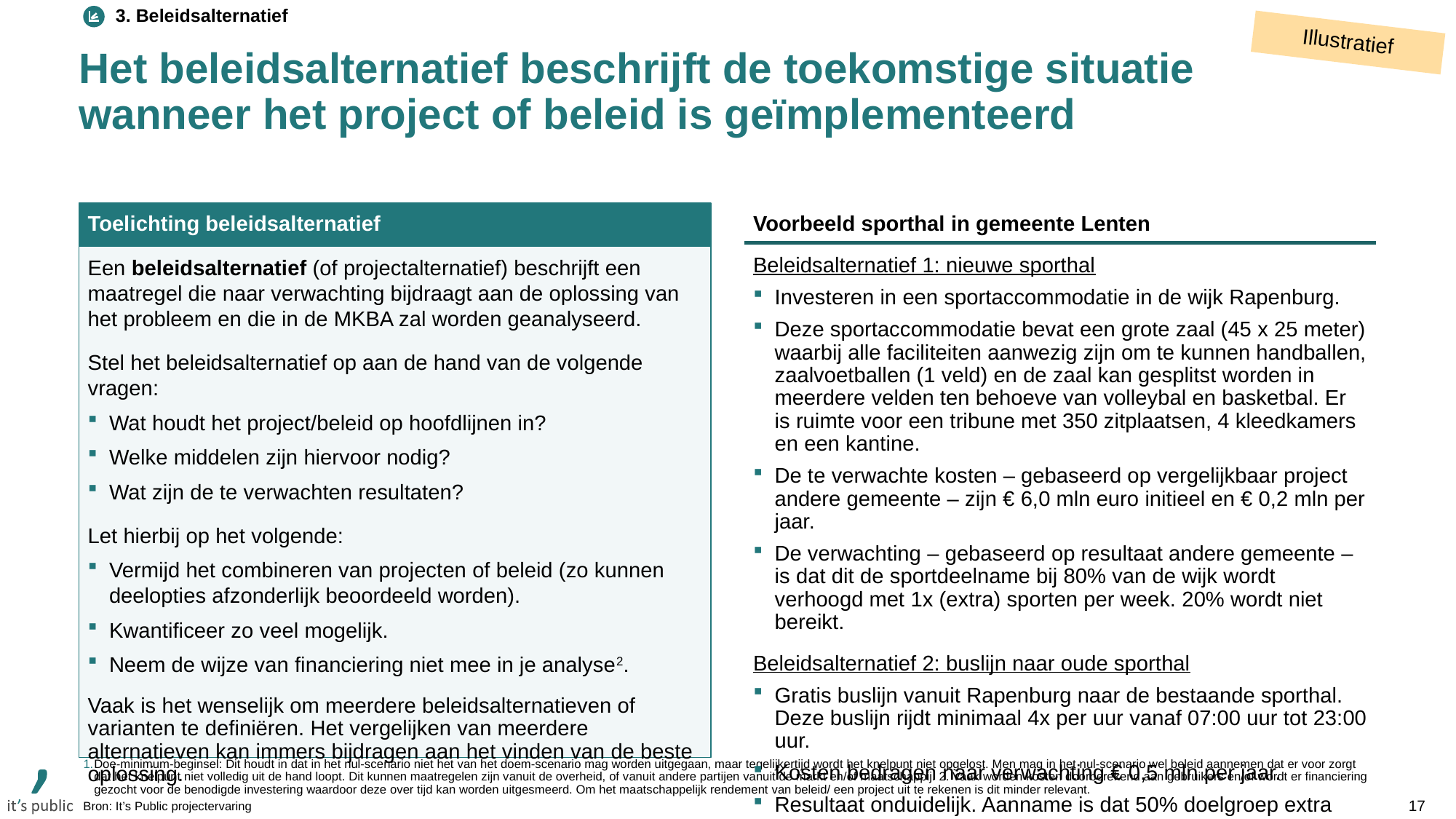

3. Beleidsalternatief

Illustratief
# Het beleidsalternatief beschrijft de toekomstige situatie wanneer het project of beleid is geïmplementeerd
Toelichting beleidsalternatief
Voorbeeld sporthal in gemeente Lenten
Een beleidsalternatief (of projectalternatief) beschrijft een maatregel die naar verwachting bijdraagt aan de oplossing van het probleem en die in de MKBA zal worden geanalyseerd.
Stel het beleidsalternatief op aan de hand van de volgende vragen:
Wat houdt het project/beleid op hoofdlijnen in?
Welke middelen zijn hiervoor nodig?
Wat zijn de te verwachten resultaten?
Let hierbij op het volgende:
Vermijd het combineren van projecten of beleid (zo kunnen deelopties afzonderlijk beoordeeld worden).
Kwantificeer zo veel mogelijk.
Neem de wijze van financiering niet mee in je analyse2.
Vaak is het wenselijk om meerdere beleidsalternatieven of varianten te definiëren. Het vergelijken van meerdere alternatieven kan immers bijdragen aan het vinden van de beste oplossing.
Beleidsalternatief 1: nieuwe sporthal
Investeren in een sportaccommodatie in de wijk Rapenburg.
Deze sportaccommodatie bevat een grote zaal (45 x 25 meter) waarbij alle faciliteiten aanwezig zijn om te kunnen handballen, zaalvoetballen (1 veld) en de zaal kan gesplitst worden in meerdere velden ten behoeve van volleybal en basketbal. Er is ruimte voor een tribune met 350 zitplaatsen, 4 kleedkamers en een kantine.
De te verwachte kosten – gebaseerd op vergelijkbaar project andere gemeente – zijn € 6,0 mln euro initieel en € 0,2 mln per jaar.
De verwachting – gebaseerd op resultaat andere gemeente – is dat dit de sportdeelname bij 80% van de wijk wordt verhoogd met 1x (extra) sporten per week. 20% wordt niet bereikt.
Beleidsalternatief 2: buslijn naar oude sporthal
Gratis buslijn vanuit Rapenburg naar de bestaande sporthal. Deze buslijn rijdt minimaal 4x per uur vanaf 07:00 uur tot 23:00 uur.
Kosten bedragen naar verwachting € 0,5 mln per jaar.
Resultaat onduidelijk. Aanname is dat 50% doelgroep extra gaat sporten. Onduidelijk wat effect is op fietsrit van en naar school.

Doe-minimum-beginsel: Dit houdt in dat in het nul-scenario niet het van het doem-scenario mag worden uitgegaan, maar tegelijkertijd wordt het knelpunt niet opgelost. Men mag in het nul-scenario wel beleid aannemen dat er voor zorgt dat het knelpunt niet volledig uit de hand loopt. Dit kunnen maatregelen zijn vanuit de overheid, of vanuit andere partijen vanuit de markt en/of maatschappij. 2. Vaak worden kosten doorberekend aan gebruikers en/of wordt er financiering gezocht voor de benodigde investering waardoor deze over tijd kan worden uitgesmeerd. Om het maatschappelijk rendement van beleid/ een project uit te rekenen is dit minder relevant.
17
Bron: It’s Public projectervaring